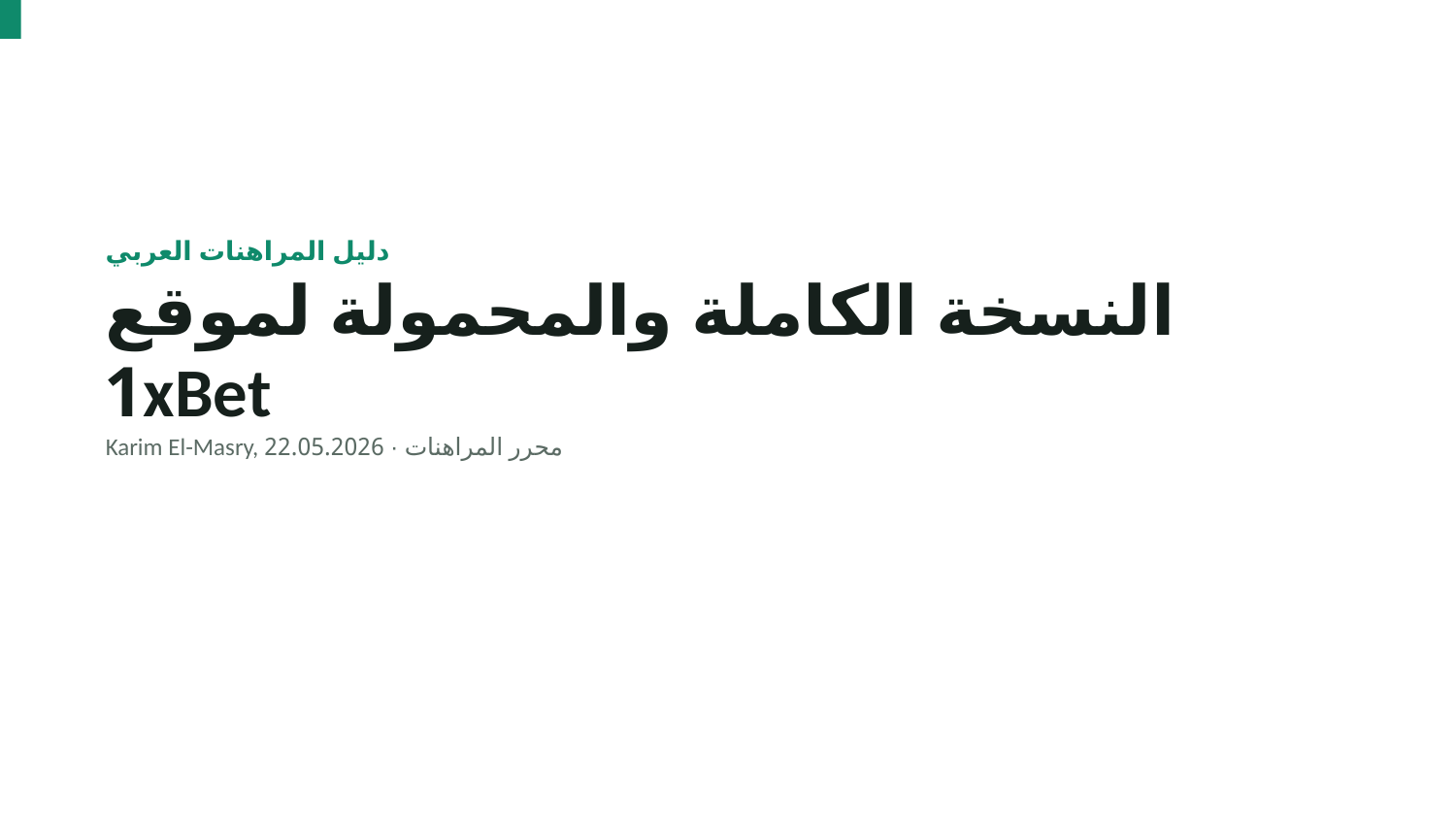

دليل المراهنات العربي
النسخة الكاملة والمحمولة لموقع 1xBet
Karim El-Masry, محرر المراهنات · 22.05.2026